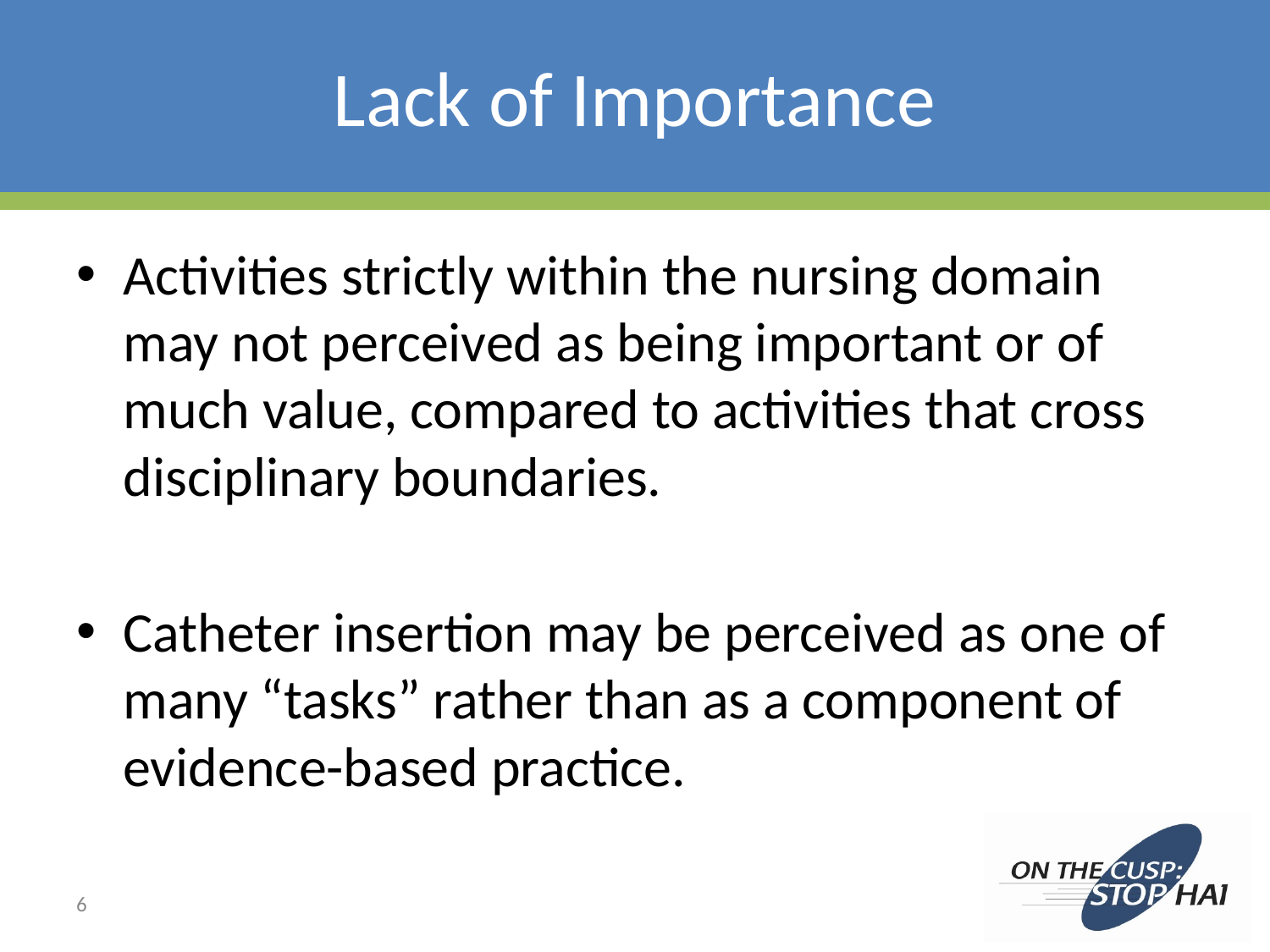

# Lack of Importance
Activities strictly within the nursing domain may not perceived as being important or of much value, compared to activities that cross disciplinary boundaries.

Catheter insertion may be perceived as one of many “tasks” rather than as a component of evidence-based practice.
6